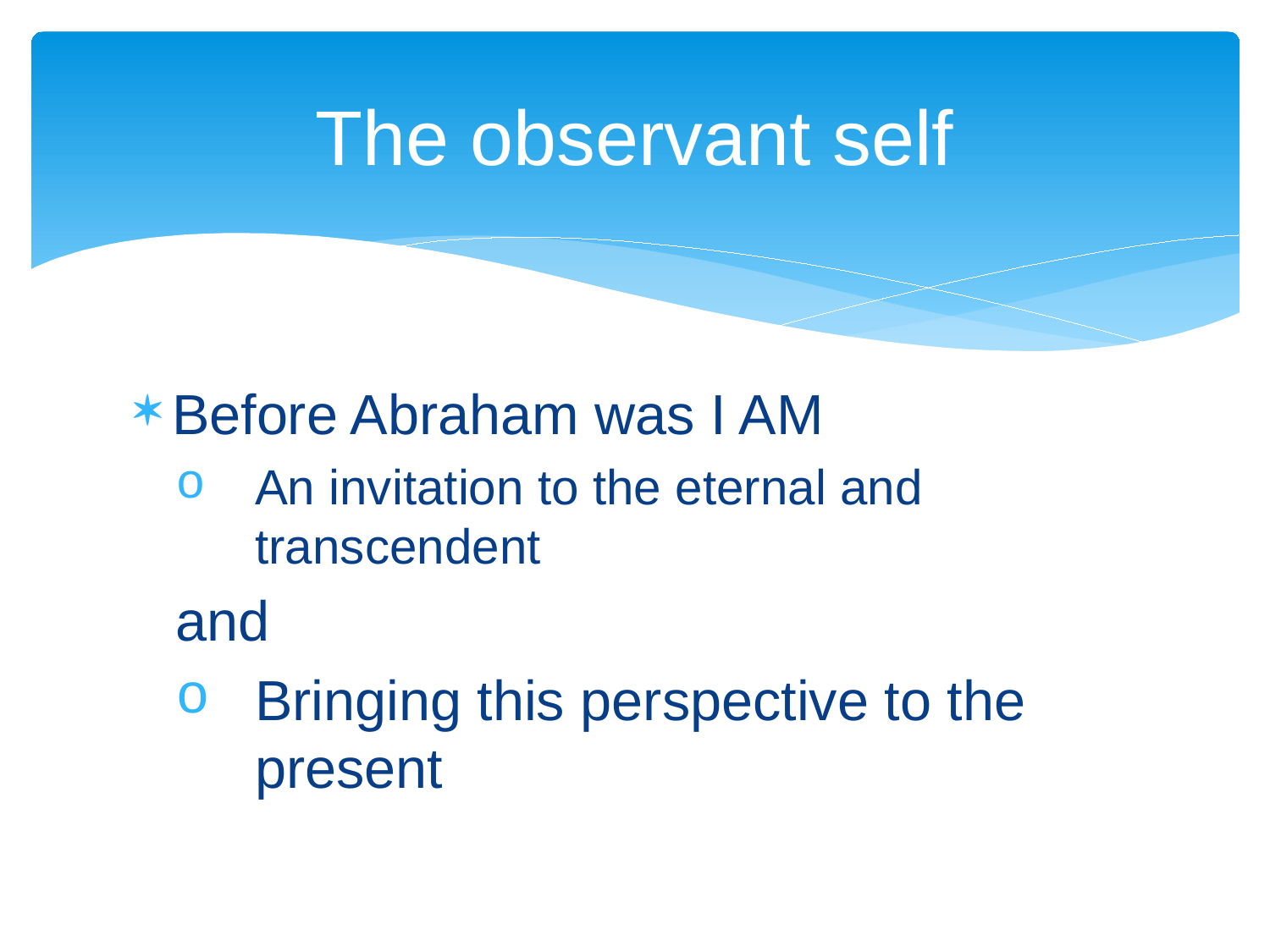

# The observant self
Before Abraham was I AM
An invitation to the eternal and transcendent
and
Bringing this perspective to the present